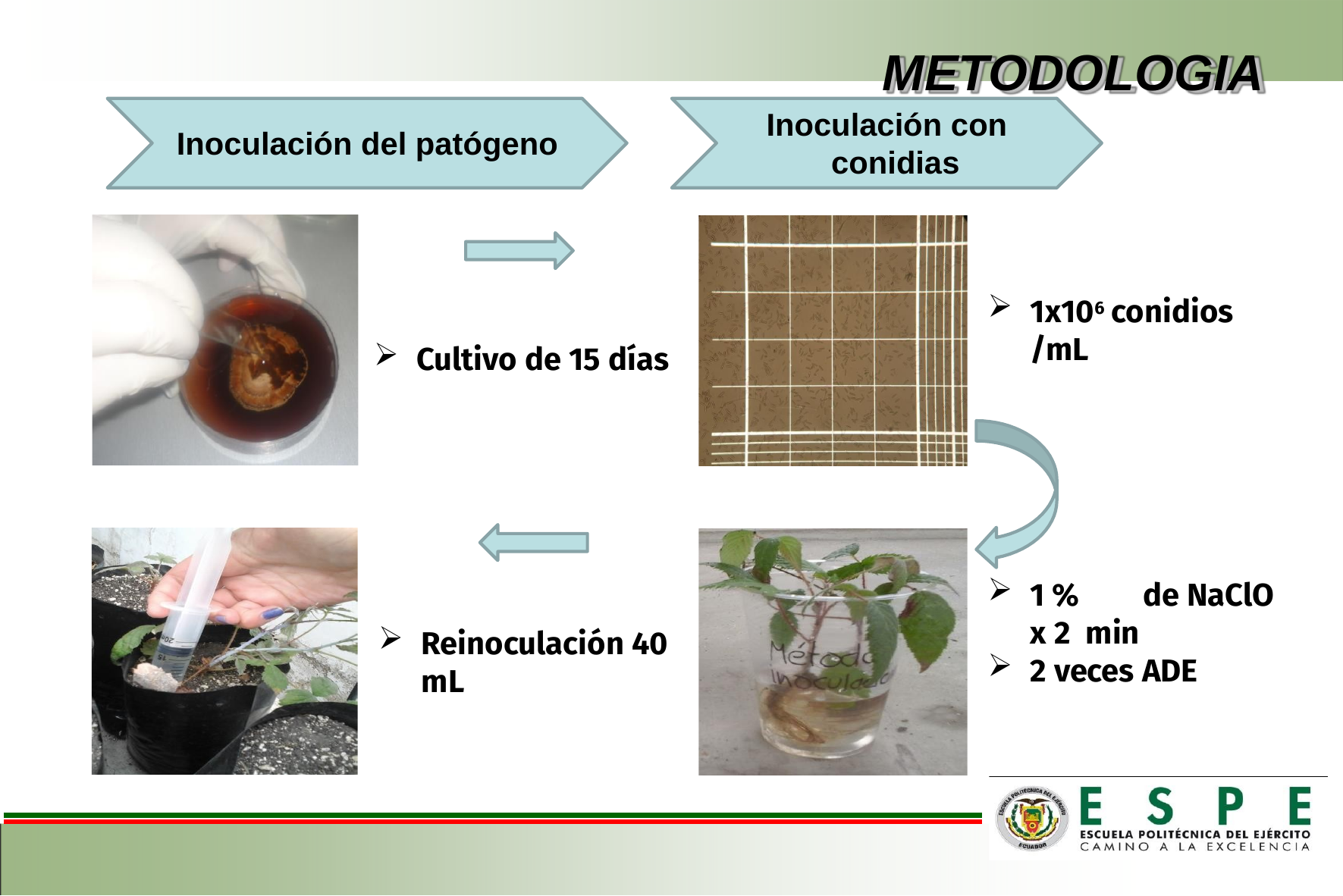

# METODOLOGIA

Inoculación con  conidias
Inoculación del patógeno

1x106 conidios
/mL
Cultivo de 15 días

1 %	de NaClO x 2  min
2 veces ADE
Reinoculación 40  mL